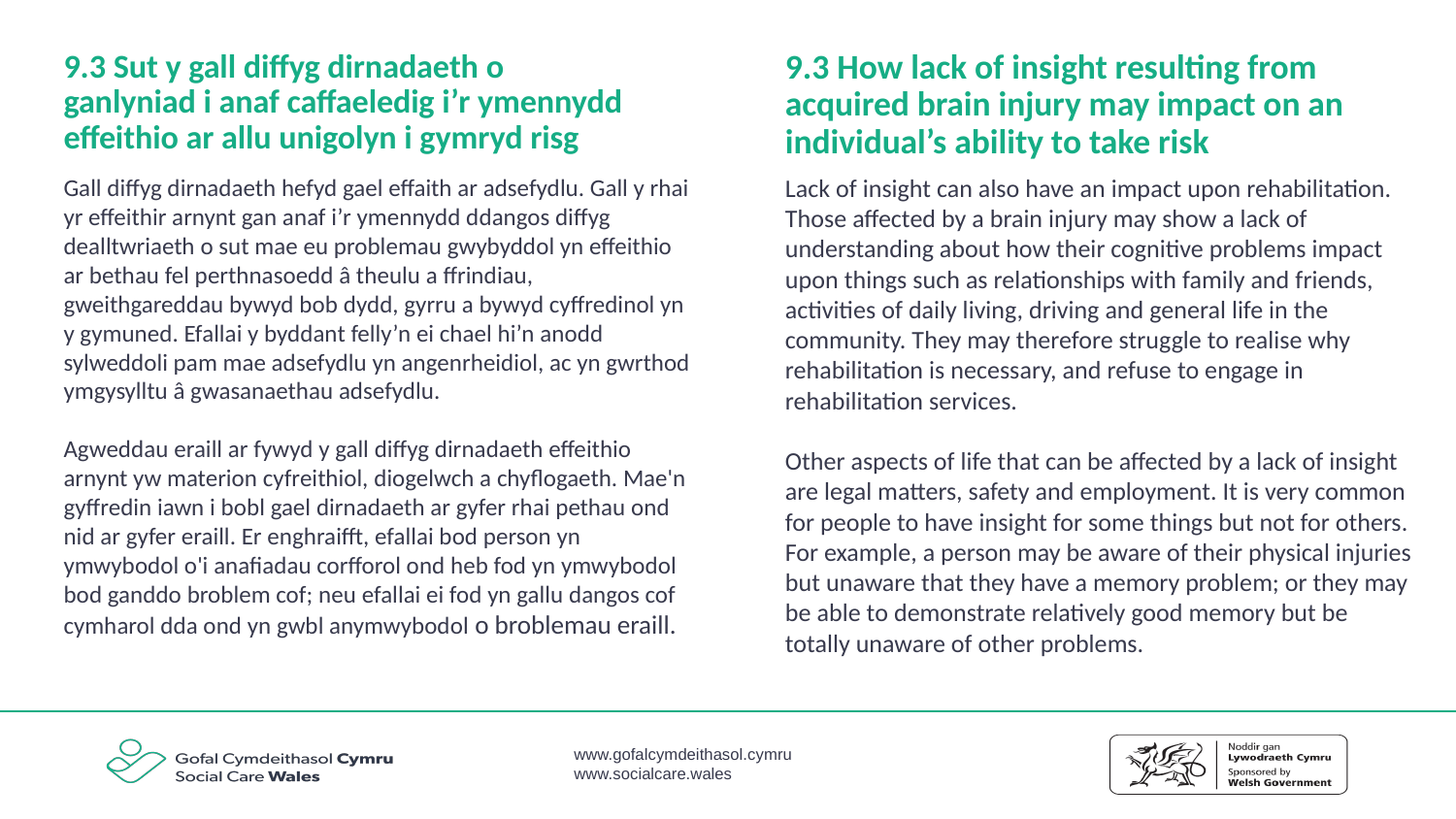

9.3 Sut y gall diffyg dirnadaeth o ganlyniad i anaf caffaeledig i’r ymennydd effeithio ar allu unigolyn i gymryd risg

9.3 How lack of insight resulting from acquired brain injury may impact on an individual’s ability to take risk

Gall diffyg dirnadaeth hefyd gael effaith ar adsefydlu. Gall y rhai yr effeithir arnynt gan anaf i’r ymennydd ddangos diffyg dealltwriaeth o sut mae eu problemau gwybyddol yn effeithio ar bethau fel perthnasoedd â theulu a ffrindiau, gweithgareddau bywyd bob dydd, gyrru a bywyd cyffredinol yn y gymuned. Efallai y byddant felly’n ei chael hi’n anodd sylweddoli pam mae adsefydlu yn angenrheidiol, ac yn gwrthod ymgysylltu â gwasanaethau adsefydlu.

Agweddau eraill ar fywyd y gall diffyg dirnadaeth effeithio arnynt yw materion cyfreithiol, diogelwch a chyflogaeth. Mae'n gyffredin iawn i bobl gael dirnadaeth ar gyfer rhai pethau ond nid ar gyfer eraill. Er enghraifft, efallai bod person yn ymwybodol o'i anafiadau corfforol ond heb fod yn ymwybodol bod ganddo broblem cof; neu efallai ei fod yn gallu dangos cof cymharol dda ond yn gwbl anymwybodol o broblemau eraill.
Lack of insight can also have an impact upon rehabilitation. Those affected by a brain injury may show a lack of understanding about how their cognitive problems impact upon things such as relationships with family and friends, activities of daily living, driving and general life in the community. They may therefore struggle to realise why rehabilitation is necessary, and refuse to engage in rehabilitation services.

Other aspects of life that can be affected by a lack of insight are legal matters, safety and employment. It is very common for people to have insight for some things but not for others. For example, a person may be aware of their physical injuries but unaware that they have a memory problem; or they may be able to demonstrate relatively good memory but be totally unaware of other problems.